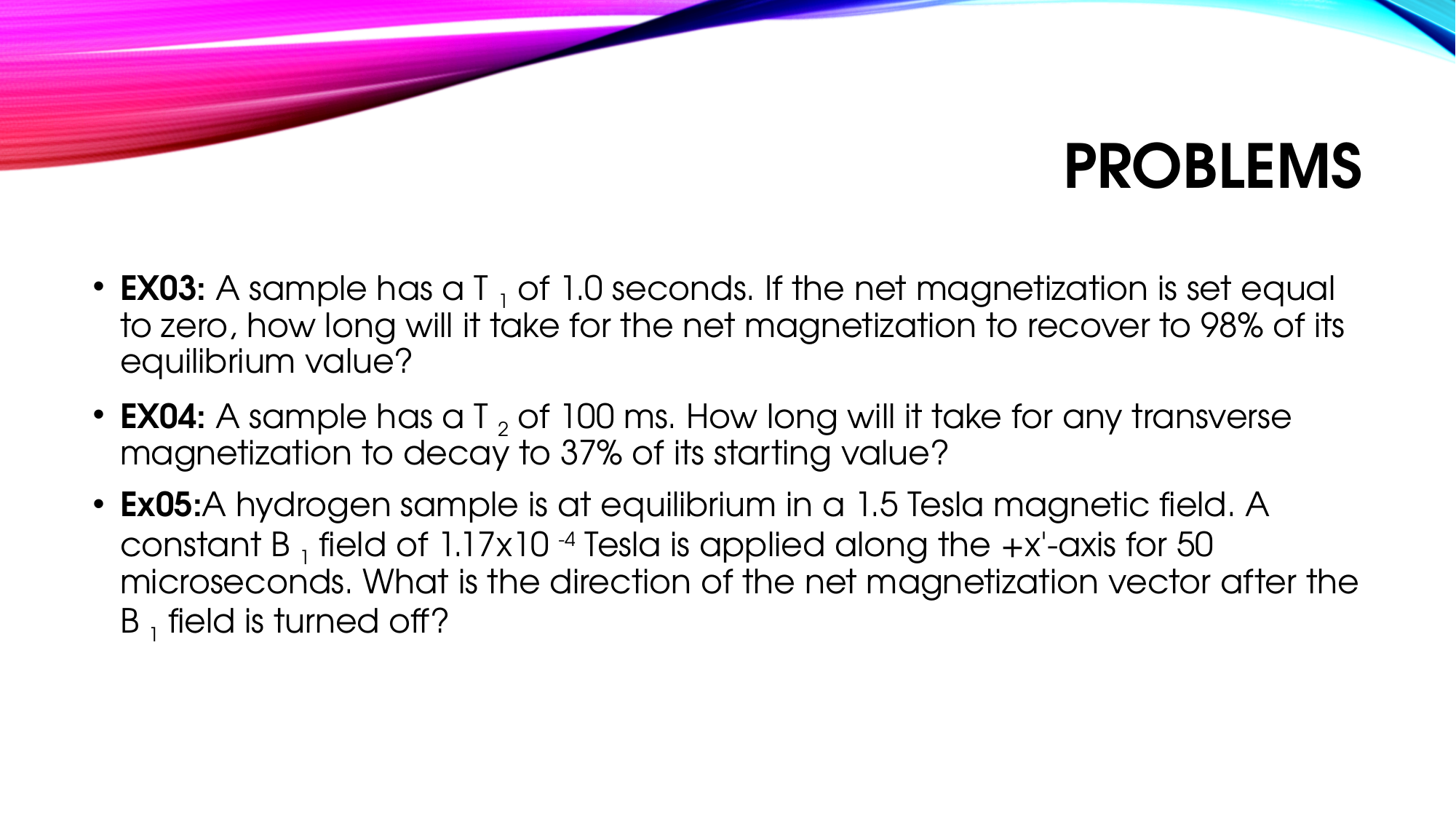

# Problems
EX03: A sample has a T 1 of 1.0 seconds. If the net magnetization is set equal to zero, how long will it take for the net magnetization to recover to 98% of its equilibrium value?
EX04: A sample has a T 2 of 100 ms. How long will it take for any transverse magnetization to decay to 37% of its starting value?
Ex05:A hydrogen sample is at equilibrium in a 1.5 Tesla magnetic field. A constant B 1 field of 1.17x10 -4 Tesla is applied along the +x'-axis for 50 microseconds. What is the direction of the net magnetization vector after the B 1 field is turned off?